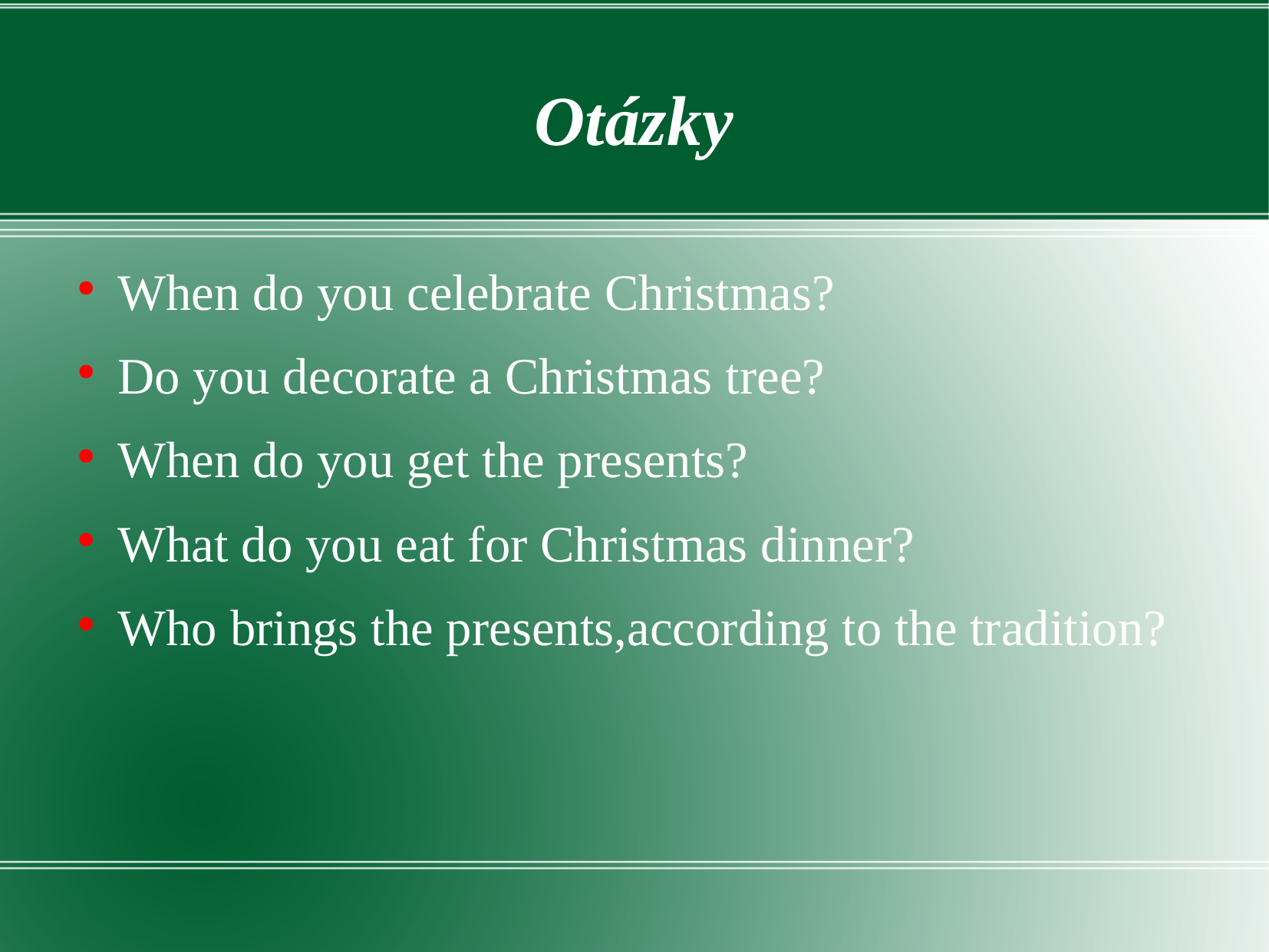

Otázky
When do you celebrate Christmas?
Do you decorate a Christmas tree?
When do you get the presents?
What do you eat for Christmas dinner?
Who brings the presents,according to the tradition?